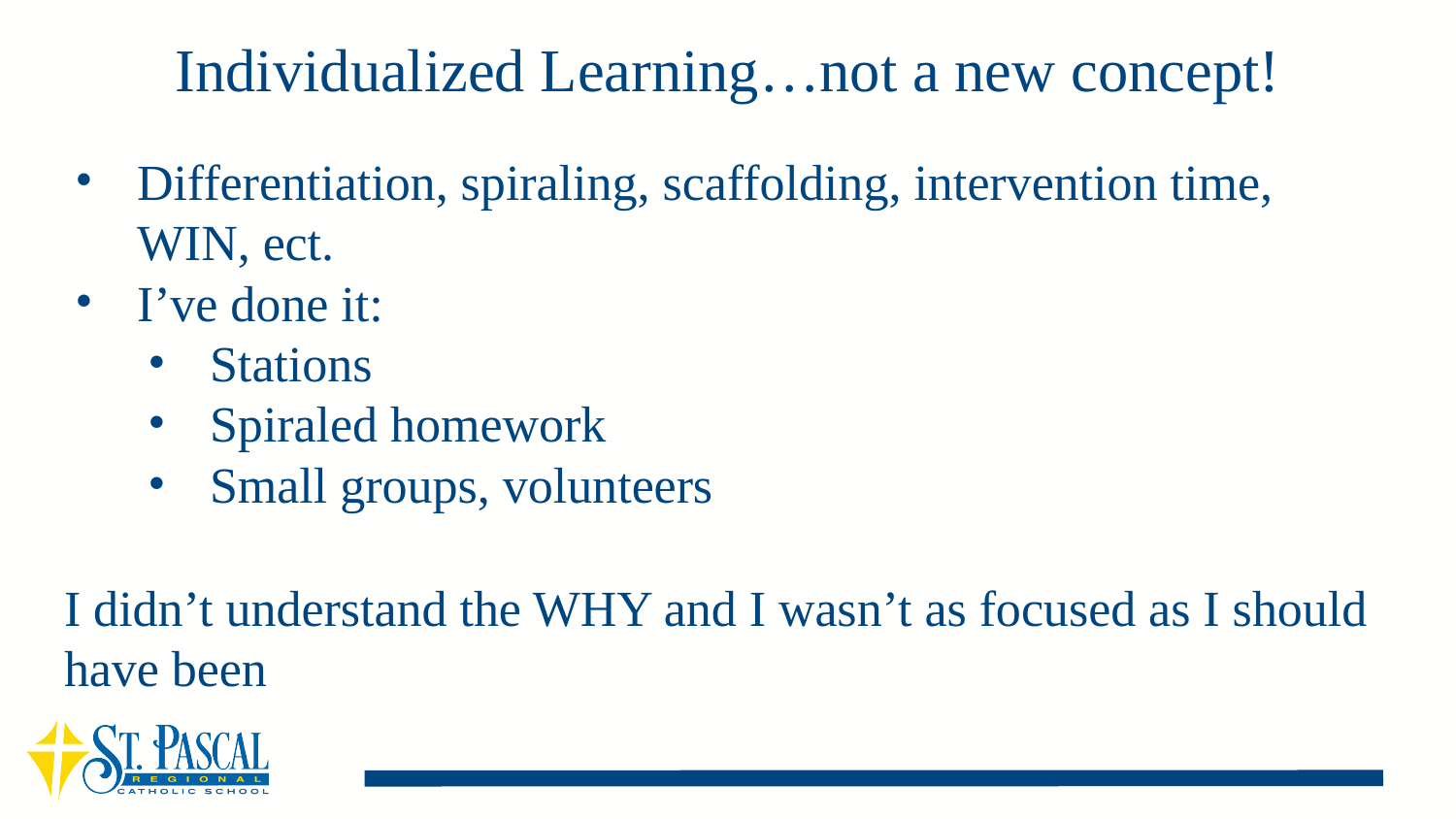

# Individualized Learning…not a new concept!
Differentiation, spiraling, scaffolding, intervention time, WIN, ect.
I’ve done it:
Stations
Spiraled homework
Small groups, volunteers

I didn’t understand the WHY and I wasn’t as focused as I should have been